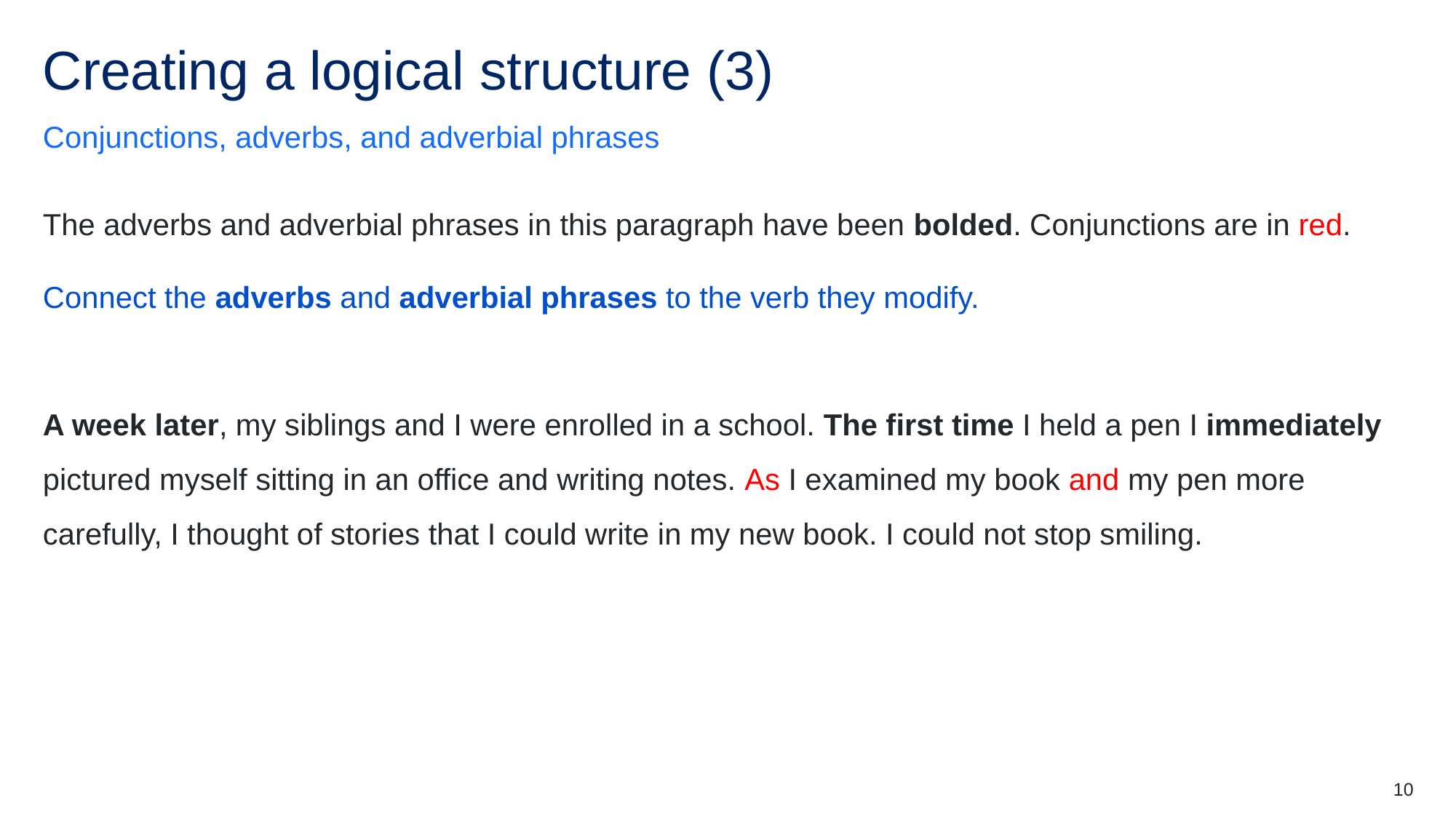

# Creating a logical structure (3)
Conjunctions, adverbs, and adverbial phrases
The adverbs and adverbial phrases in this paragraph have been bolded. Conjunctions are in red.
Connect the adverbs and adverbial phrases to the verb they modify.
A week later, my siblings and I were enrolled in a school. The first time I held a pen I immediately pictured myself sitting in an office and writing notes. As I examined my book and my pen more carefully, I thought of stories that I could write in my new book. I could not stop smiling.
10